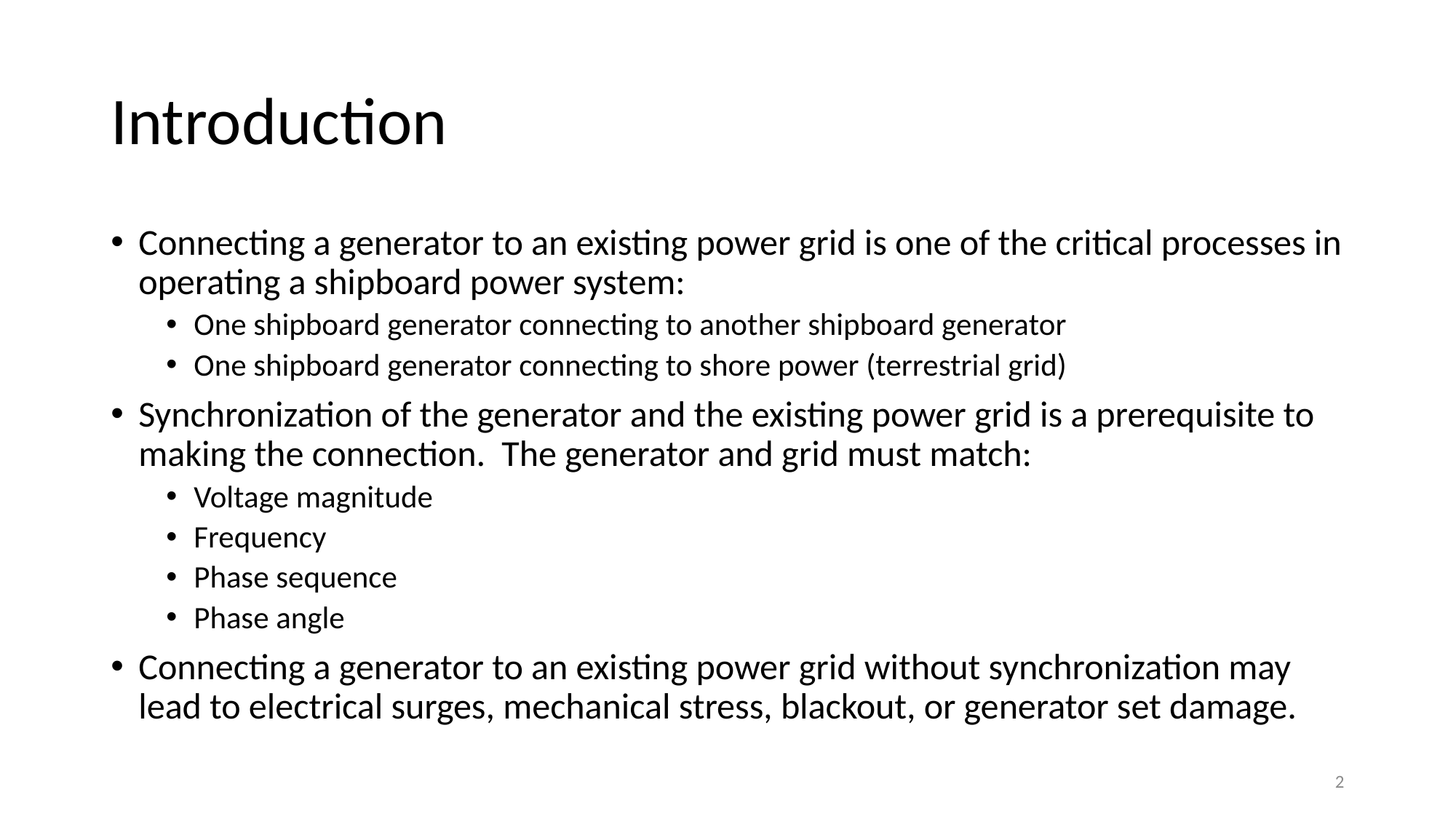

# Introduction
Connecting a generator to an existing power grid is one of the critical processes in operating a shipboard power system:
One shipboard generator connecting to another shipboard generator
One shipboard generator connecting to shore power (terrestrial grid)
Synchronization of the generator and the existing power grid is a prerequisite to making the connection.  The generator and grid must match:
Voltage magnitude
Frequency
Phase sequence
Phase angle
Connecting a generator to an existing power grid without synchronization may lead to electrical surges, mechanical stress, blackout, or generator set damage.
2